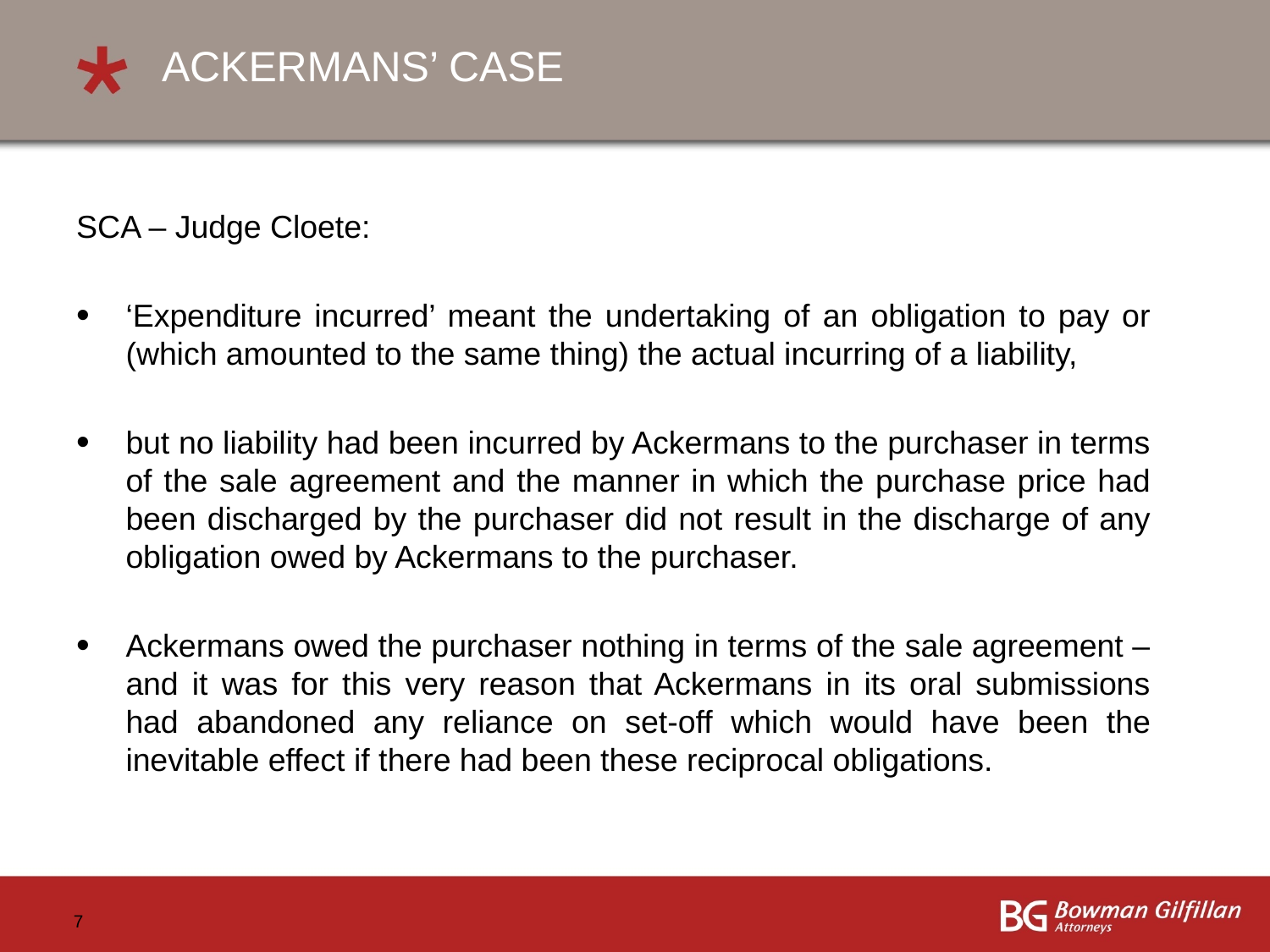

# ACKERMANS’ CASE
SCA – Judge Cloete:

‘Expenditure incurred’ meant the undertaking of an obligation to pay or (which amounted to the same thing) the actual incurring of a liability,

but no liability had been incurred by Ackermans to the purchaser in terms of the sale agreement and the manner in which the purchase price had been discharged by the purchaser did not result in the discharge of any obligation owed by Ackermans to the purchaser.

Ackermans owed the purchaser nothing in terms of the sale agreement – and it was for this very reason that Ackermans in its oral submissions had abandoned any reliance on set-off which would have been the inevitable effect if there had been these reciprocal obligations.